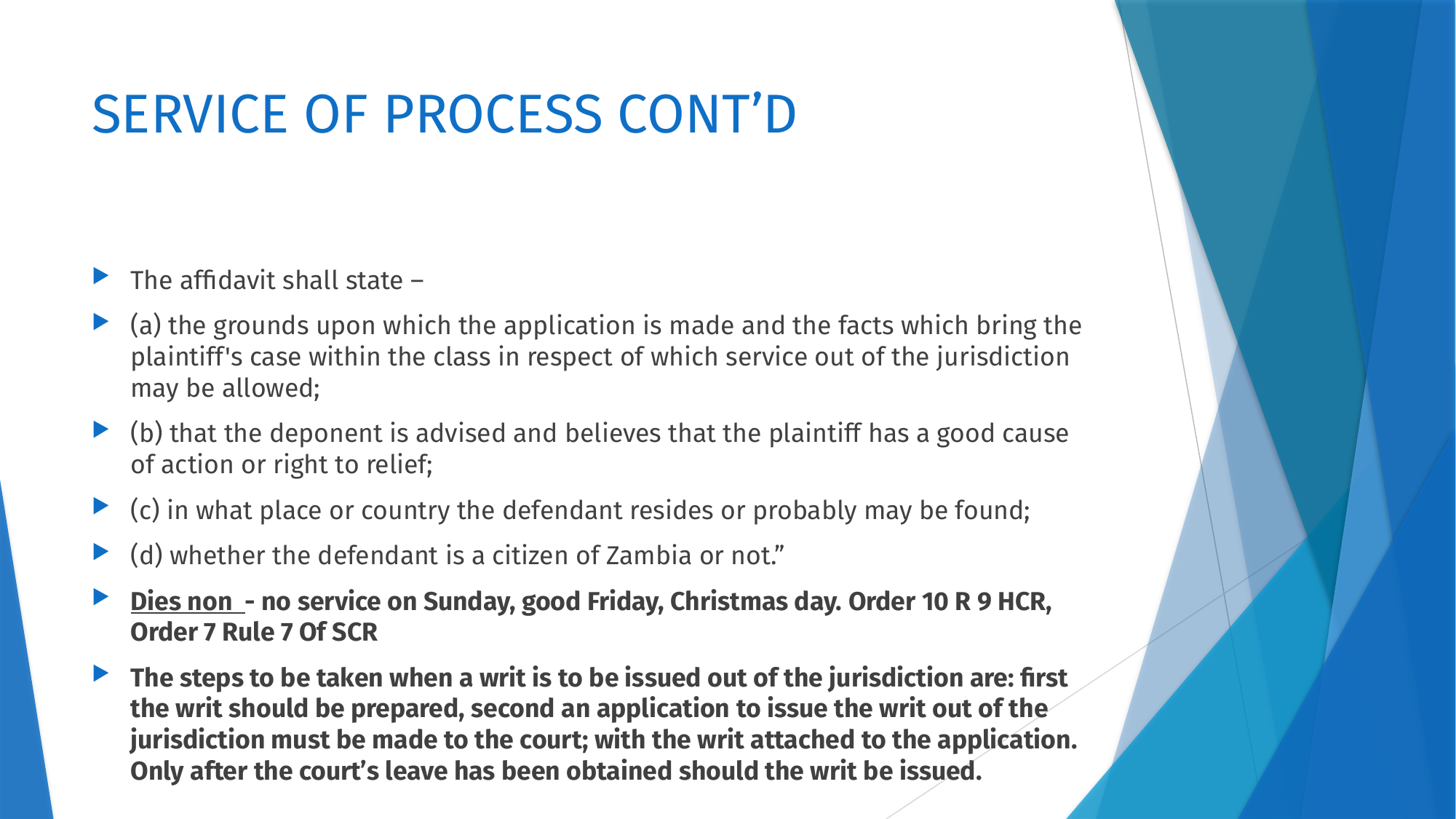

# SERVICE OF PROCESS CONT’D
The affidavit shall state –
(a) the grounds upon which the application is made and the facts which bring the plaintiff's case within the class in respect of which service out of the jurisdiction may be allowed;
(b) that the deponent is advised and believes that the plaintiff has a good cause of action or right to relief;
(c) in what place or country the defendant resides or probably may be found;
(d) whether the defendant is a citizen of Zambia or not.”
Dies non  - no service on Sunday, good Friday, Christmas day. Order 10 R 9 HCR, Order 7 Rule 7 Of SCR
The steps to be taken when a writ is to be issued out of the jurisdiction are: first the writ should be prepared, second an application to issue the writ out of the jurisdiction must be made to the court; with the writ attached to the application. Only after the court’s leave has been obtained should the writ be issued.